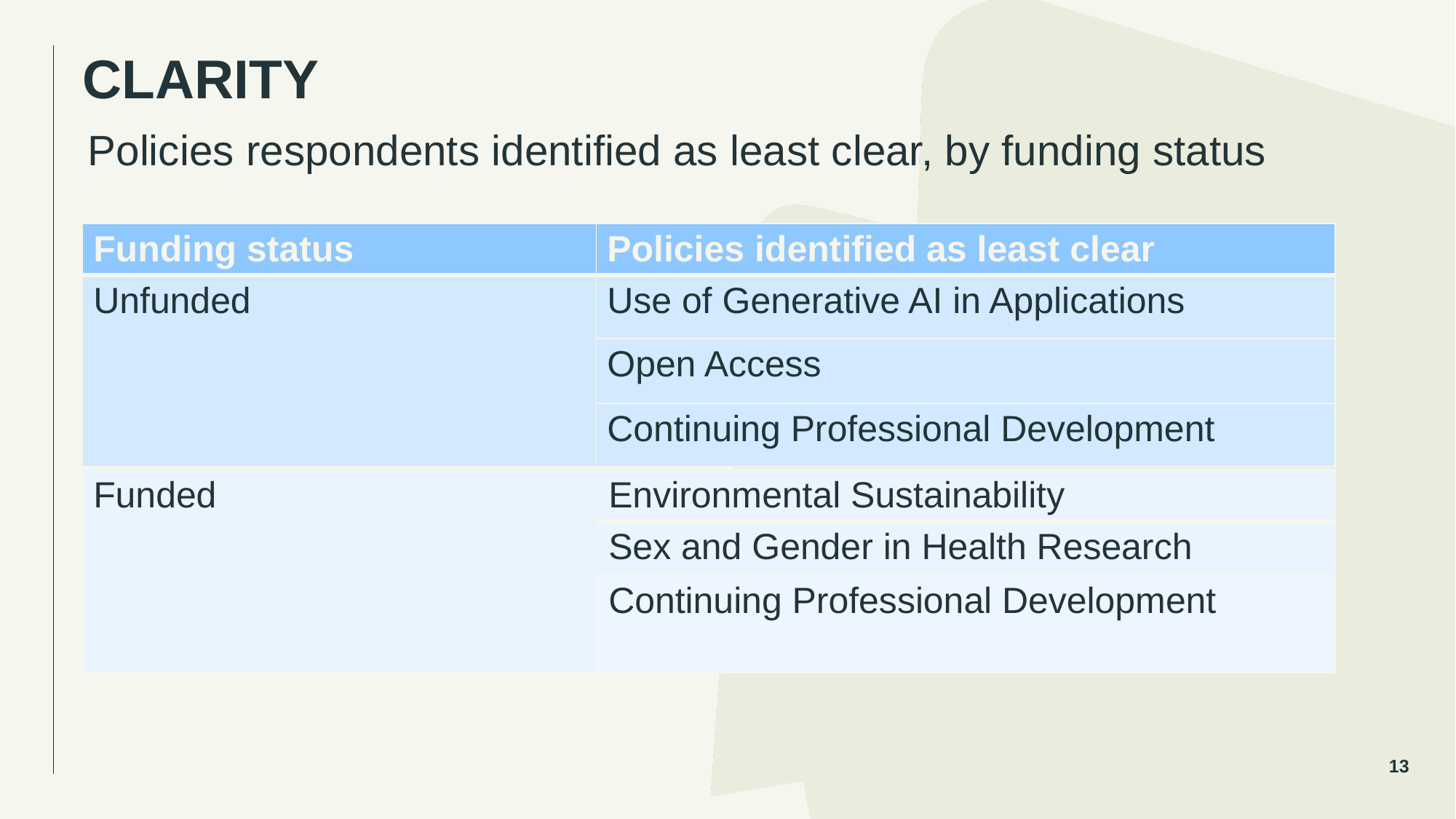

CLARITY

Policies respondents identified as least clear, by funding status
| Funding status | Policies identified as least clear |
| --- | --- |
| Unfunded | Use of Generative AI in Applications |
|  | Open Access |
|  | Continuing Professional Development |
| Funded | Environmental Sustainability |
| --- | --- |
|  | Sex and Gender in Health Research |
|  | Continuing Professional Development |